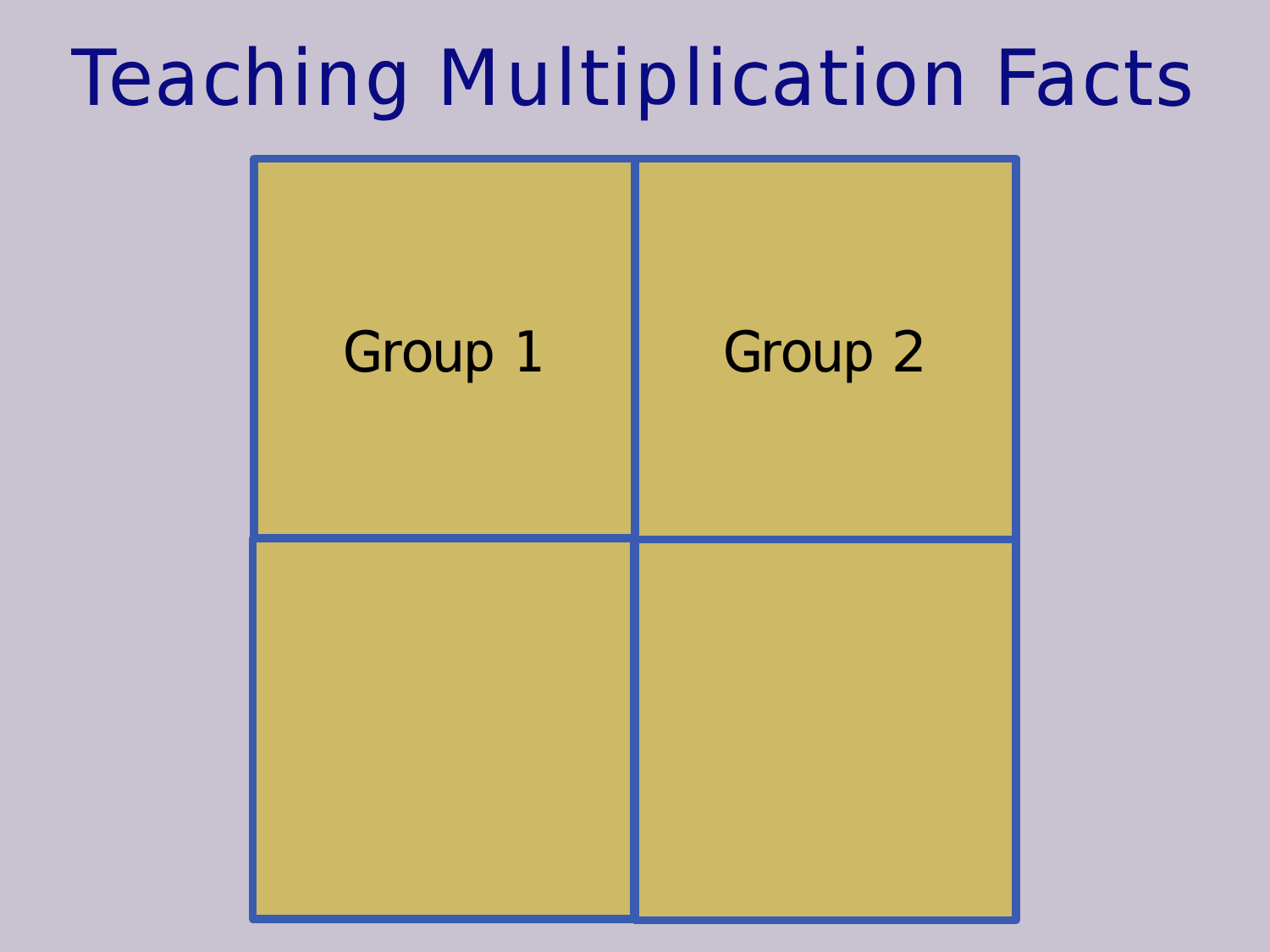

# Teaching Multiplication Facts

Group 1
Group 2